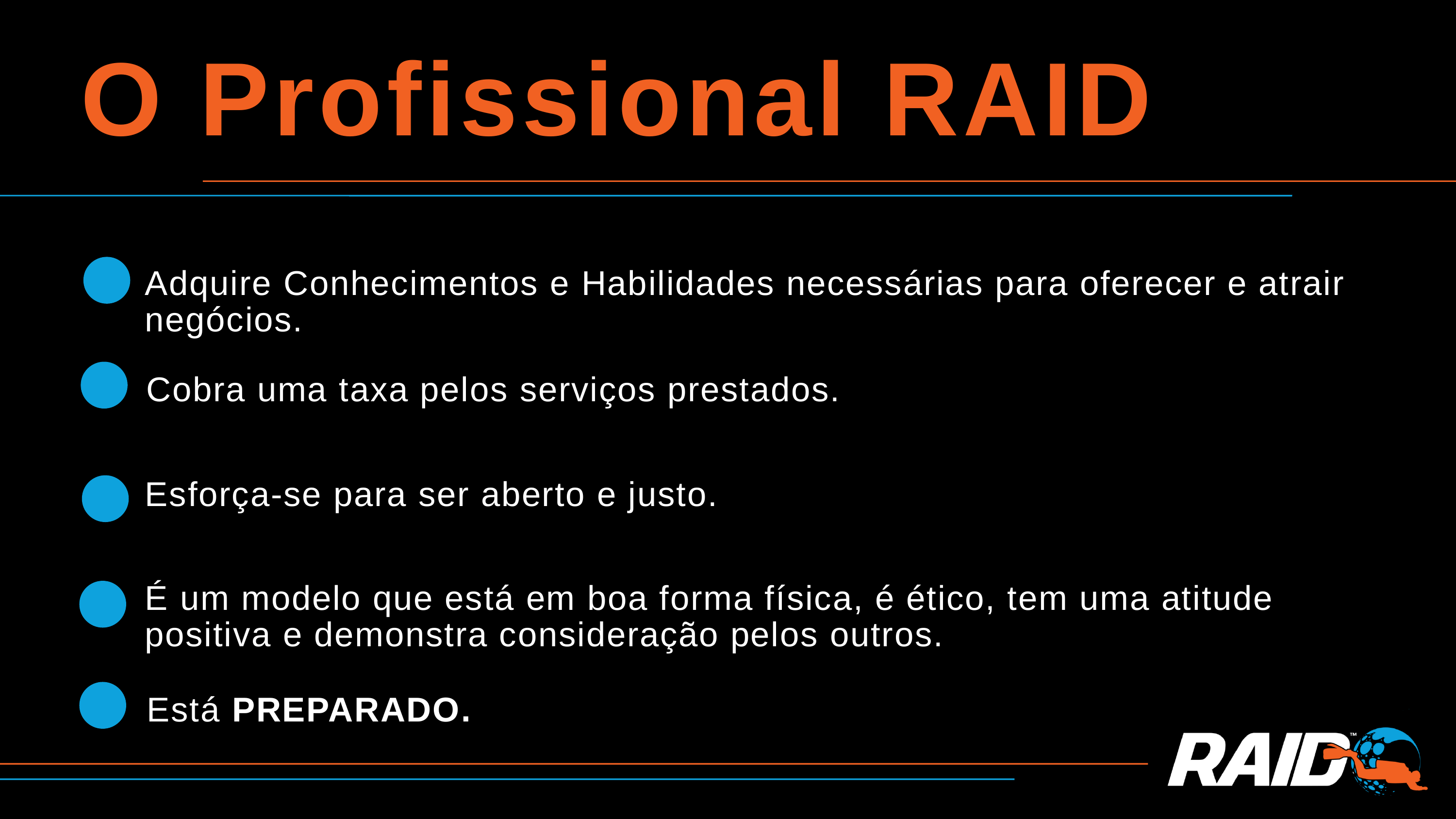

O Profissional RAID

Adquire Conhecimentos e Habilidades necessárias para oferecer e atrair negócios.

Cobra uma taxa pelos serviços prestados.

Esforça-se para ser aberto e justo.

É um modelo que está em boa forma física, é ético, tem uma atitude positiva e demonstra consideração pelos outros.

Está PREPARADO.